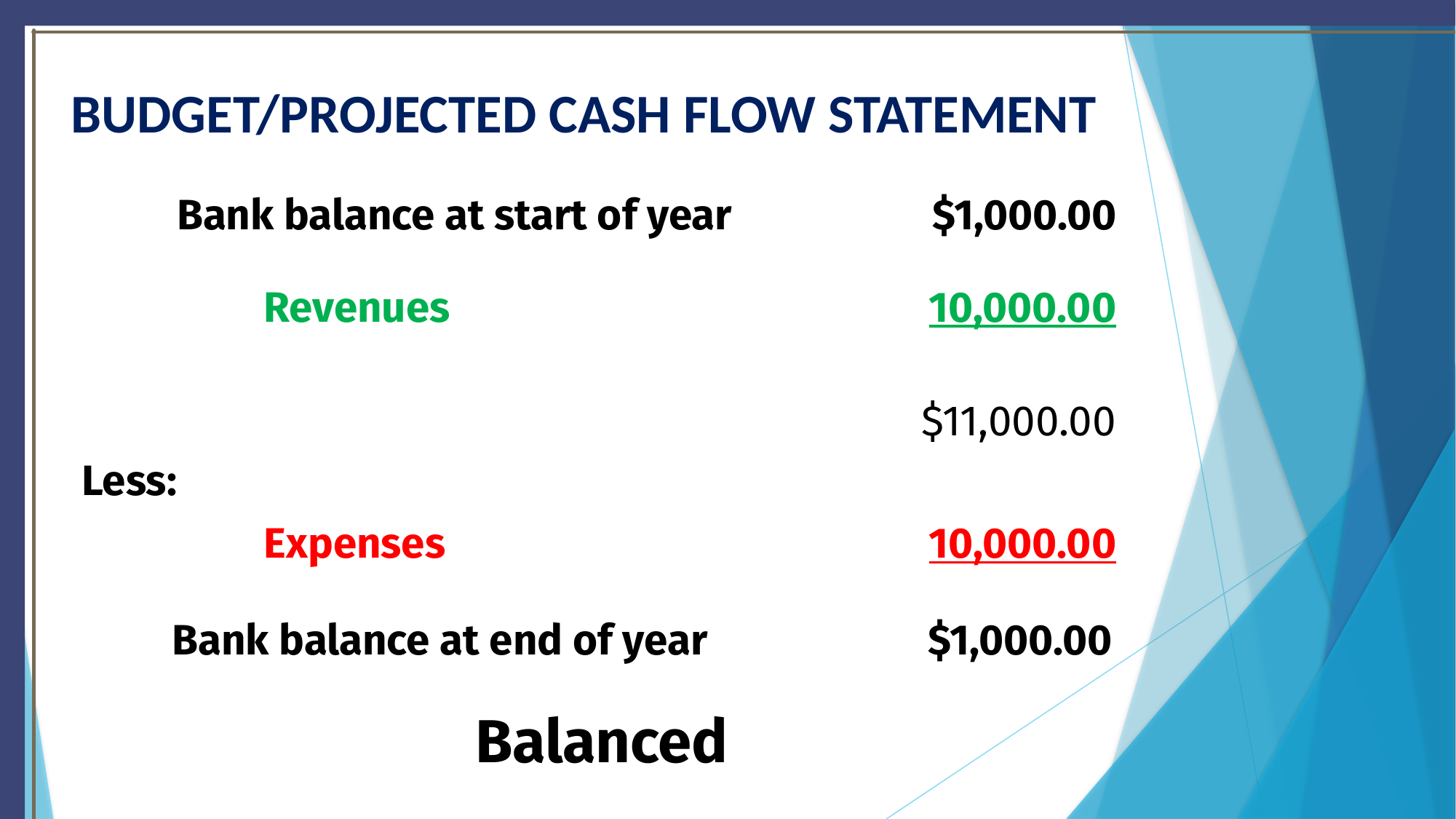

# BUDGET/PROJECTED CASH FLOW STATEMENT
Bank balance at start of year                    $1,000.00
Revenues                                     	 10,000.00
 $11,000.00
Less:
 Expenses                             		  10,000.00
Bank balance at end of year                      $1,000.00
Balanced